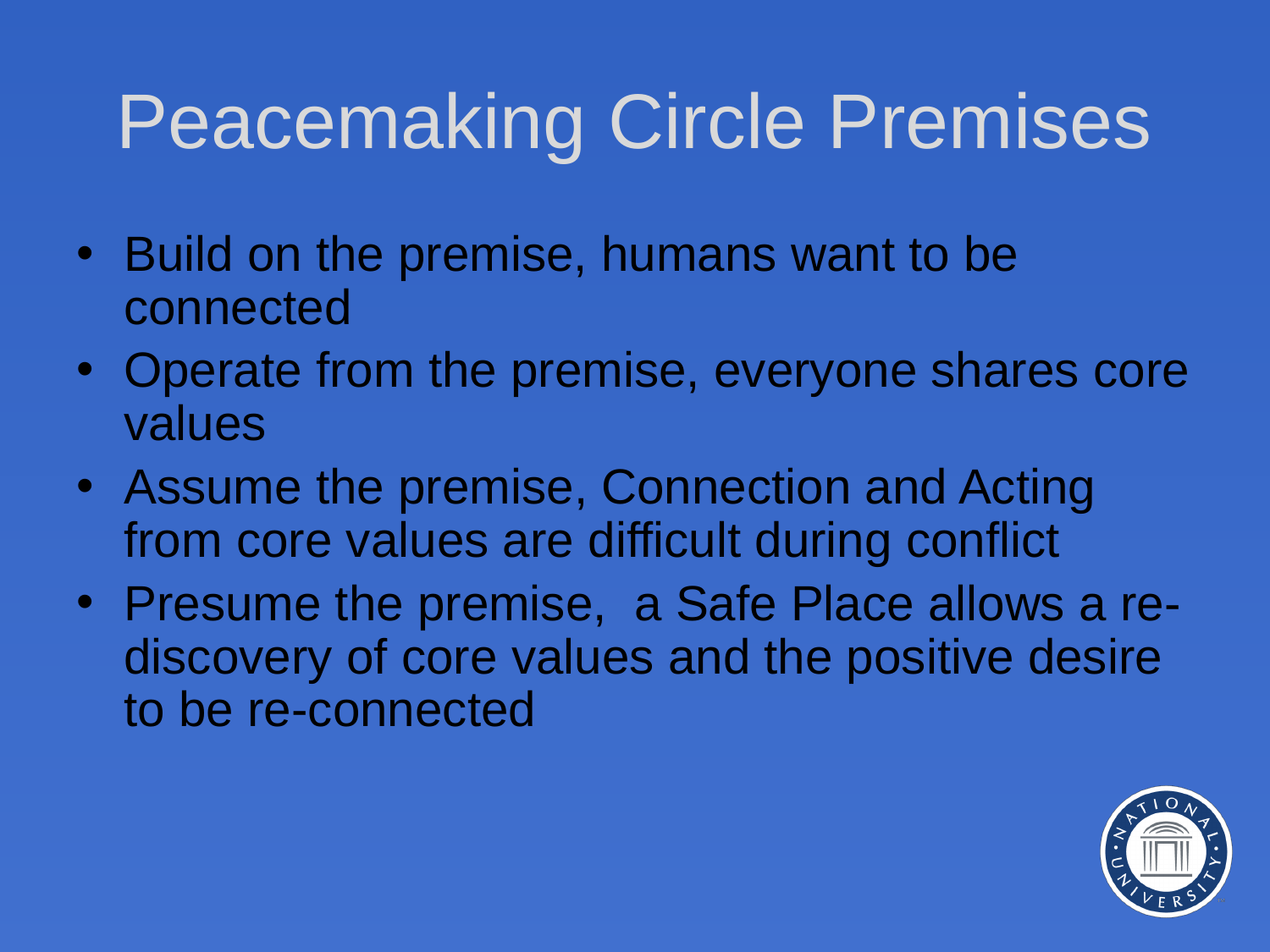

# Peacemaking Circle Premises
Build on the premise, humans want to be connected
Operate from the premise, everyone shares core values
Assume the premise, Connection and Acting from core values are difficult during conflict
Presume the premise,  a Safe Place allows a re-discovery of core values and the positive desire to be re-connected